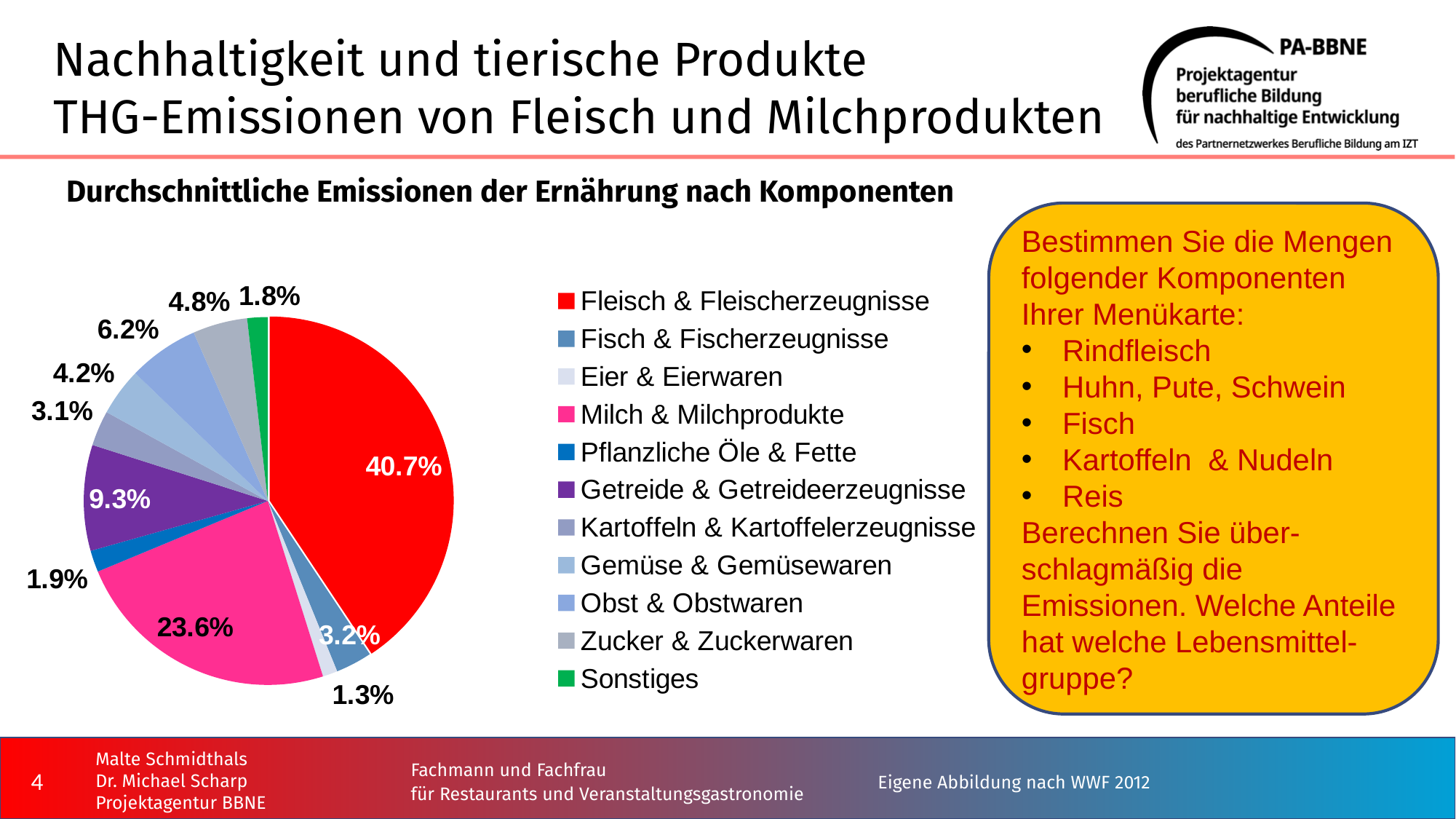

# Nachhaltigkeit und tierische Produkte THG-Emissionen von Fleisch und Milchprodukten

### Chart

| Category | Mitttelwert |
|---|---|
| Fleisch & Fleischerzeugnisse | 0.407 |
| Fisch & Fischerzeugnisse | 0.032 |
| Eier & Eierwaren | 0.013 |
| Milch & Milchprodukte | 0.236 |
| Pflanzliche Öle & Fette | 0.019 |
| Getreide & Getreideerzeugnisse | 0.093 |
| Kartoffeln & Kartoffelerzeugnisse | 0.031 |
| Gemüse & Gemüsewaren | 0.042 |
| Obst & Obstwaren | 0.062 |
| Zucker & Zuckerwaren | 0.048 |
| Sonstiges | 0.018 |
Durchschnittliche Emissionen der Ernährung nach Komponenten
Bestimmen Sie die Mengen folgender Komponenten Ihrer Menükarte:
Rindfleisch
Huhn, Pute, Schwein
Fisch
Kartoffeln  & Nudeln
Reis
Berechnen Sie über-schlagmäßig die Emissionen. Welche Anteile hat welche Lebensmittel-gruppe?
4
Malte Schmidthals
Dr. Michael Scharp
Projektagentur BBNE
Fachmann und Fachfrau
für Restaurants und Veranstaltungsgastronomie
Eigene Abbildung nach WWF 2012